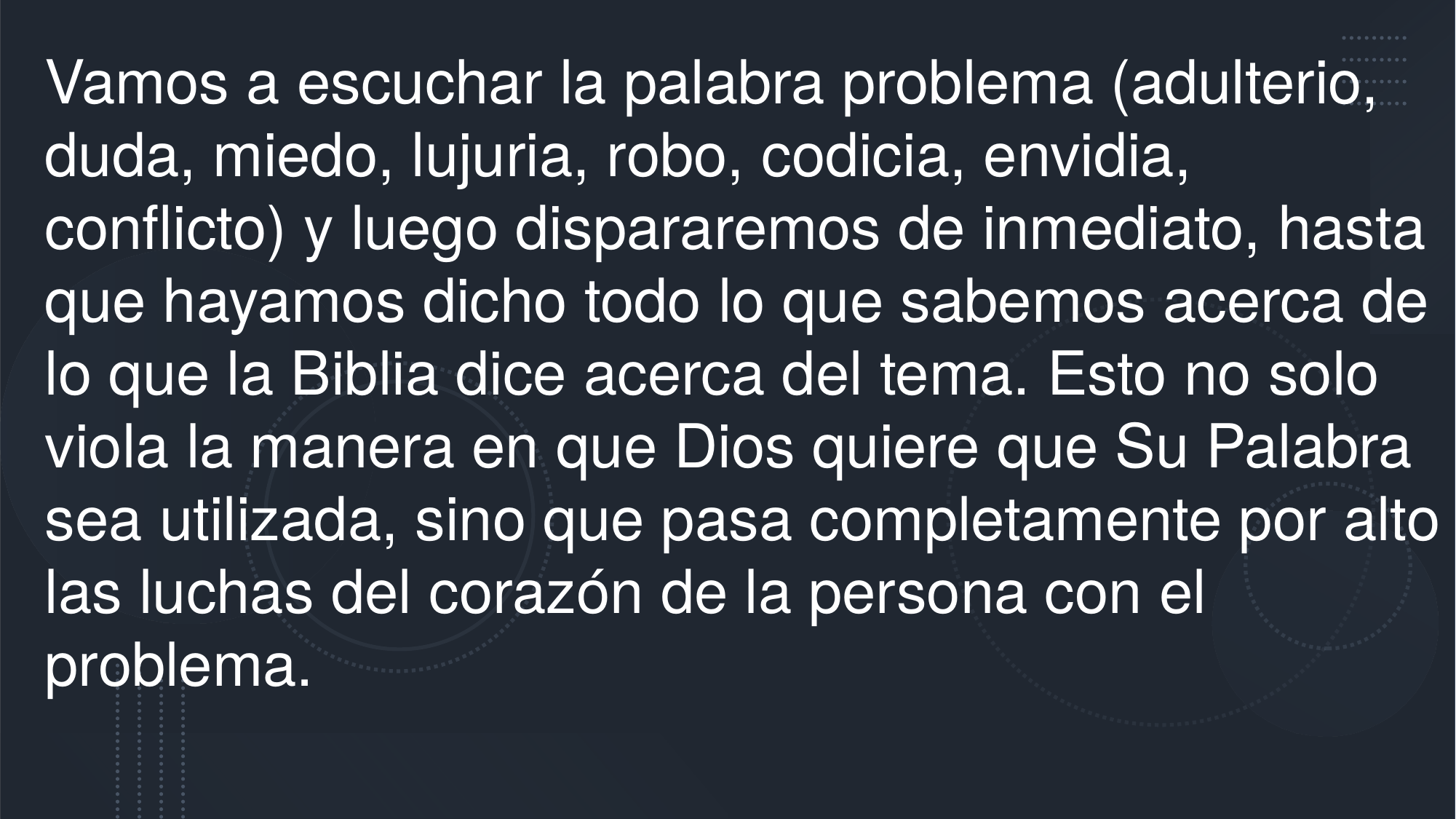

Vamos a escuchar la palabra problema (adulterio, duda, miedo, lujuria, robo, codicia, envidia, conflicto) y luego dispararemos de inmediato, hasta que hayamos dicho todo lo que sabemos acerca de lo que la Biblia dice acerca del tema. Esto no solo viola la manera en que Dios quiere que Su Palabra sea utilizada, sino que pasa completamente por alto las luchas del corazón de la persona con el problema.